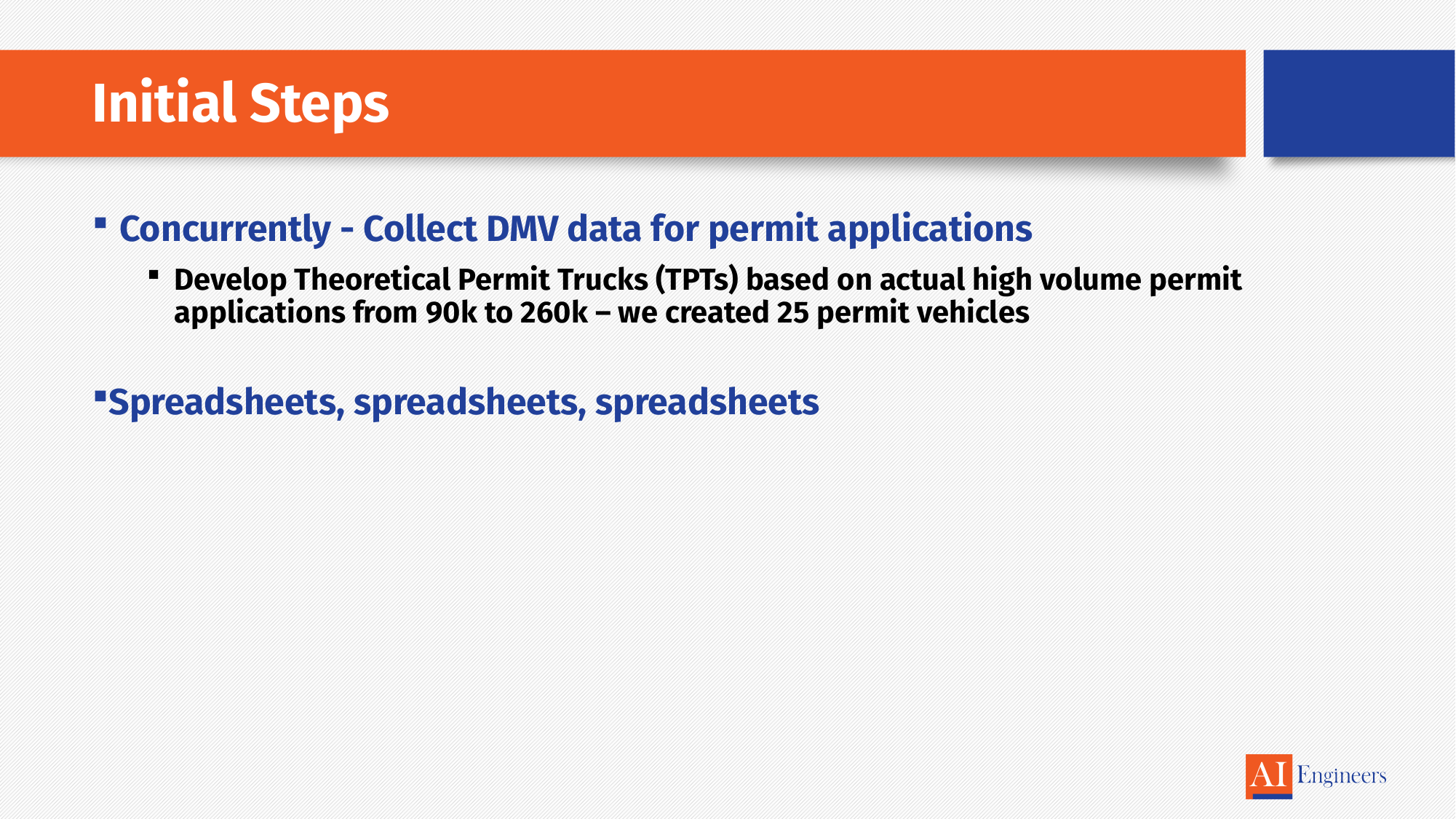

# Initial Steps
Concurrently - Collect DMV data for permit applications
Develop Theoretical Permit Trucks (TPTs) based on actual high volume permit applications from 90k to 260k – we created 25 permit vehicles

Spreadsheets, spreadsheets, spreadsheets